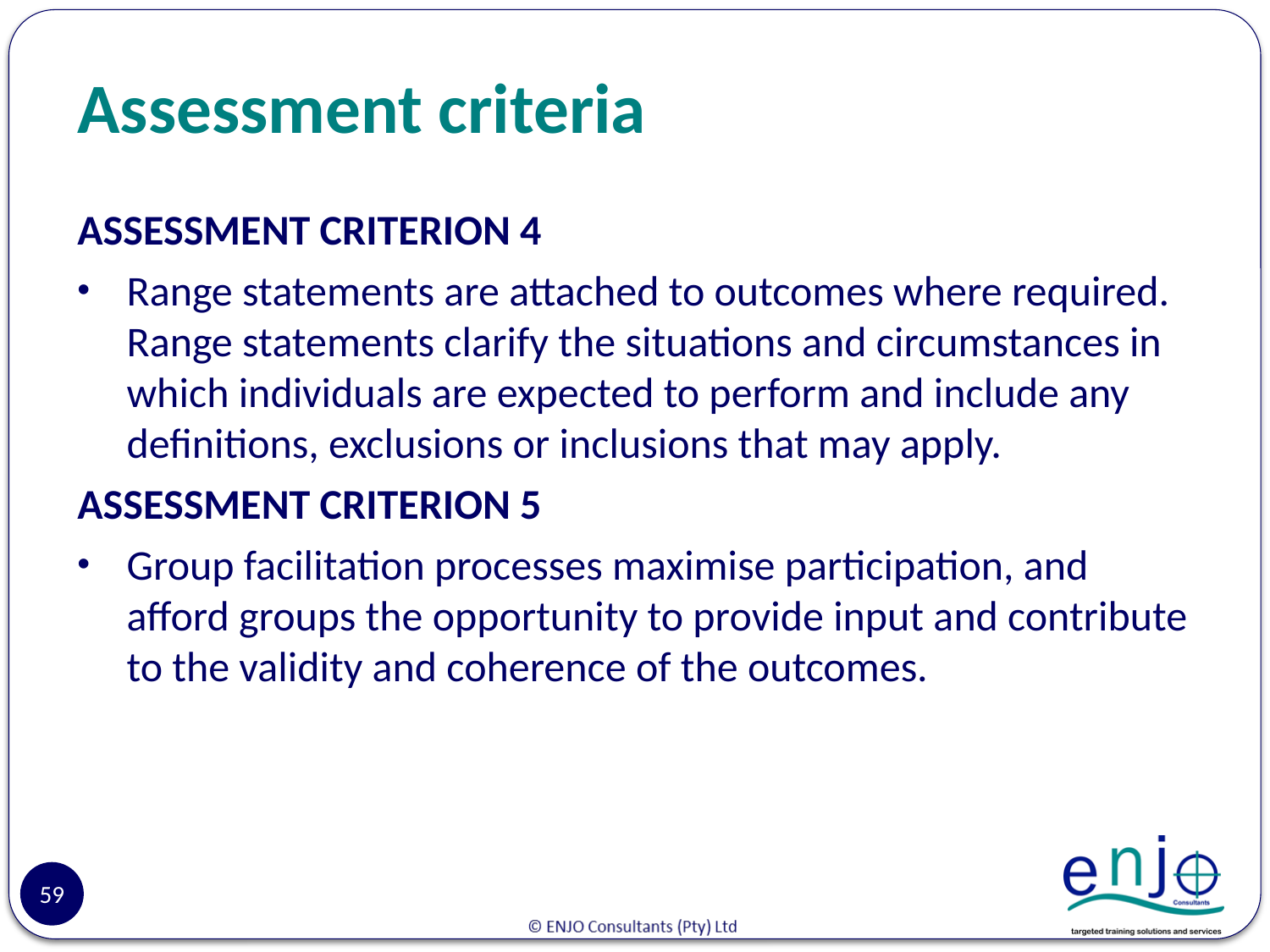

# Assessment criteria
ASSESSMENT CRITERION 4
Range statements are attached to outcomes where required. Range statements clarify the situations and circumstances in which individuals are expected to perform and include any definitions, exclusions or inclusions that may apply.
ASSESSMENT CRITERION 5
Group facilitation processes maximise participation, and afford groups the opportunity to provide input and contribute to the validity and coherence of the outcomes.
59